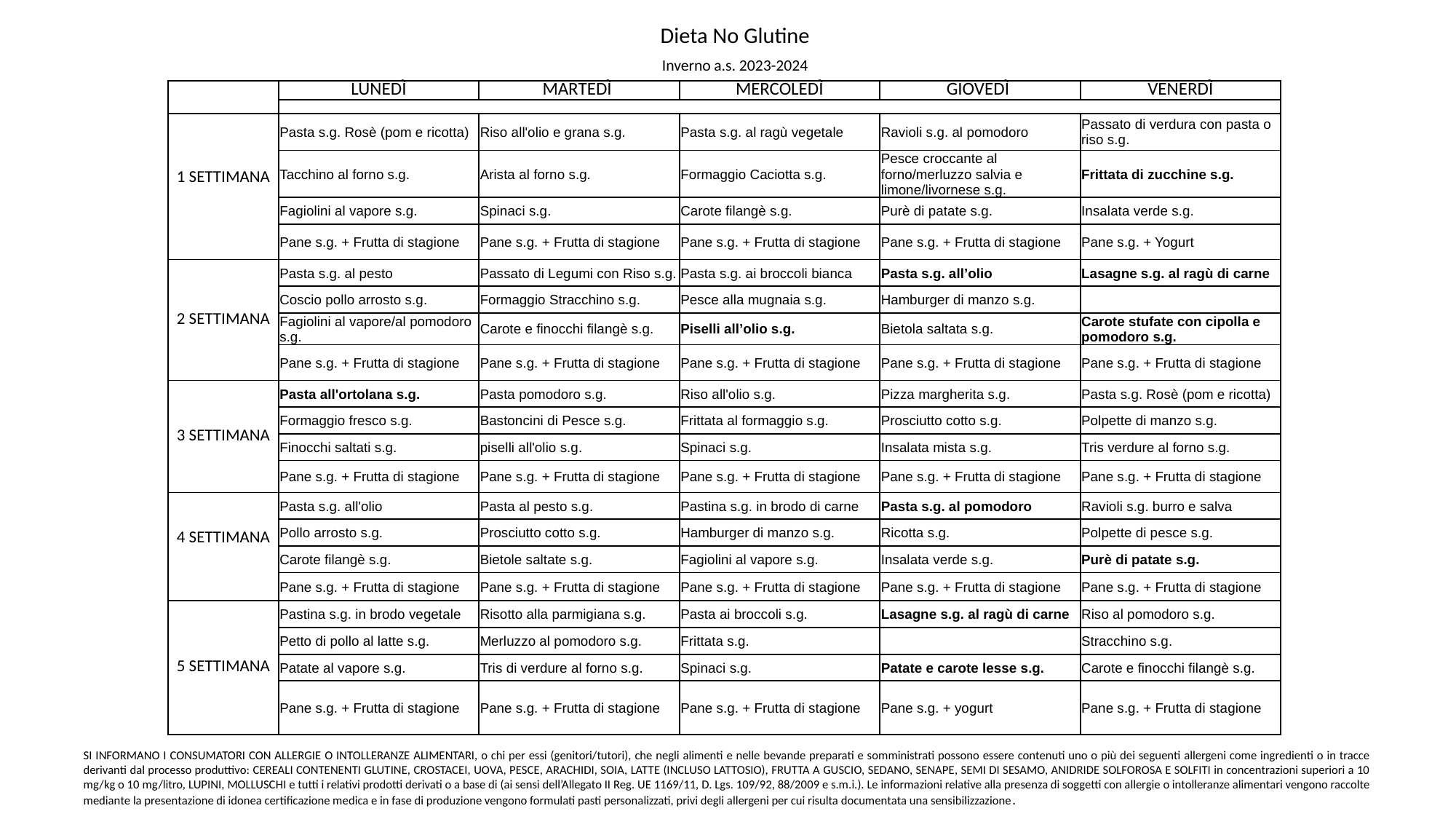

Dieta No Glutine
Inverno a.s. 2023-2024
|  | LUNEDÌ | MARTEDÌ | MERCOLEDÌ | GIOVEDÌ | VENERDÌ |
| --- | --- | --- | --- | --- | --- |
|  |  |  |  |  |  |
| 1 SETTIMANA | Pasta s.g. Rosè (pom e ricotta) | Riso all'olio e grana s.g. | Pasta s.g. al ragù vegetale | Ravioli s.g. al pomodoro | Passato di verdura con pasta o riso s.g. |
|  | Tacchino al forno s.g. | Arista al forno s.g. | Formaggio Caciotta s.g. | Pesce croccante al forno/merluzzo salvia e limone/livornese s.g. | Frittata di zucchine s.g. |
|  | Fagiolini al vapore s.g. | Spinaci s.g. | Carote filangè s.g. | Purè di patate s.g. | Insalata verde s.g. |
|  | Pane s.g. + Frutta di stagione | Pane s.g. + Frutta di stagione | Pane s.g. + Frutta di stagione | Pane s.g. + Frutta di stagione | Pane s.g. + Yogurt |
| 2 SETTIMANA | Pasta s.g. al pesto | Passato di Legumi con Riso s.g. | Pasta s.g. ai broccoli bianca | Pasta s.g. all’olio | Lasagne s.g. al ragù di carne |
|  | Coscio pollo arrosto s.g. | Formaggio Stracchino s.g. | Pesce alla mugnaia s.g. | Hamburger di manzo s.g. |  |
|  | Fagiolini al vapore/al pomodoro s.g. | Carote e finocchi filangè s.g. | Piselli all’olio s.g. | Bietola saltata s.g. | Carote stufate con cipolla e pomodoro s.g. |
|  | Pane s.g. + Frutta di stagione | Pane s.g. + Frutta di stagione | Pane s.g. + Frutta di stagione | Pane s.g. + Frutta di stagione | Pane s.g. + Frutta di stagione |
| 3 SETTIMANA | Pasta all'ortolana s.g. | Pasta pomodoro s.g. | Riso all'olio s.g. | Pizza margherita s.g. | Pasta s.g. Rosè (pom e ricotta) |
|  | Formaggio fresco s.g. | Bastoncini di Pesce s.g. | Frittata al formaggio s.g. | Prosciutto cotto s.g. | Polpette di manzo s.g. |
|  | Finocchi saltati s.g. | piselli all'olio s.g. | Spinaci s.g. | Insalata mista s.g. | Tris verdure al forno s.g. |
|  | Pane s.g. + Frutta di stagione | Pane s.g. + Frutta di stagione | Pane s.g. + Frutta di stagione | Pane s.g. + Frutta di stagione | Pane s.g. + Frutta di stagione |
| 4 SETTIMANA | Pasta s.g. all'olio | Pasta al pesto s.g. | Pastina s.g. in brodo di carne | Pasta s.g. al pomodoro | Ravioli s.g. burro e salva |
|  | Pollo arrosto s.g. | Prosciutto cotto s.g. | Hamburger di manzo s.g. | Ricotta s.g. | Polpette di pesce s.g. |
|  | Carote filangè s.g. | Bietole saltate s.g. | Fagiolini al vapore s.g. | Insalata verde s.g. | Purè di patate s.g. |
|  | Pane s.g. + Frutta di stagione | Pane s.g. + Frutta di stagione | Pane s.g. + Frutta di stagione | Pane s.g. + Frutta di stagione | Pane s.g. + Frutta di stagione |
| 5 SETTIMANA | Pastina s.g. in brodo vegetale | Risotto alla parmigiana s.g. | Pasta ai broccoli s.g. | Lasagne s.g. al ragù di carne | Riso al pomodoro s.g. |
|  | Petto di pollo al latte s.g. | Merluzzo al pomodoro s.g. | Frittata s.g. |  | Stracchino s.g. |
|  | Patate al vapore s.g. | Tris di verdure al forno s.g. | Spinaci s.g. | Patate e carote lesse s.g. | Carote e finocchi filangè s.g. |
|  | Pane s.g. + Frutta di stagione | Pane s.g. + Frutta di stagione | Pane s.g. + Frutta di stagione | Pane s.g. + yogurt | Pane s.g. + Frutta di stagione |

SI INFORMANO I CONSUMATORI CON ALLERGIE O INTOLLERANZE ALIMENTARI, o chi per essi (genitori/tutori), che negli alimenti e nelle bevande preparati e somministrati possono essere contenuti uno o più dei seguenti allergeni come ingredienti o in tracce derivanti dal processo produttivo: CEREALI CONTENENTI GLUTINE, CROSTACEI, UOVA, PESCE, ARACHIDI, SOIA, LATTE (INCLUSO LATTOSIO), FRUTTA A GUSCIO, SEDANO, SENAPE, SEMI DI SESAMO, ANIDRIDE SOLFOROSA E SOLFITI in concentrazioni superiori a 10 mg/kg o 10 mg/litro, LUPINI, MOLLUSCHI e tutti i relativi prodotti derivati o a base di (ai sensi dell’Allegato II Reg. UE 1169/11, D. Lgs. 109/92, 88/2009 e s.m.i.). Le informazioni relative alla presenza di soggetti con allergie o intolleranze alimentari vengono raccolte mediante la presentazione di idonea certificazione medica e in fase di produzione vengono formulati pasti personalizzati, privi degli allergeni per cui risulta documentata una sensibilizzazione.